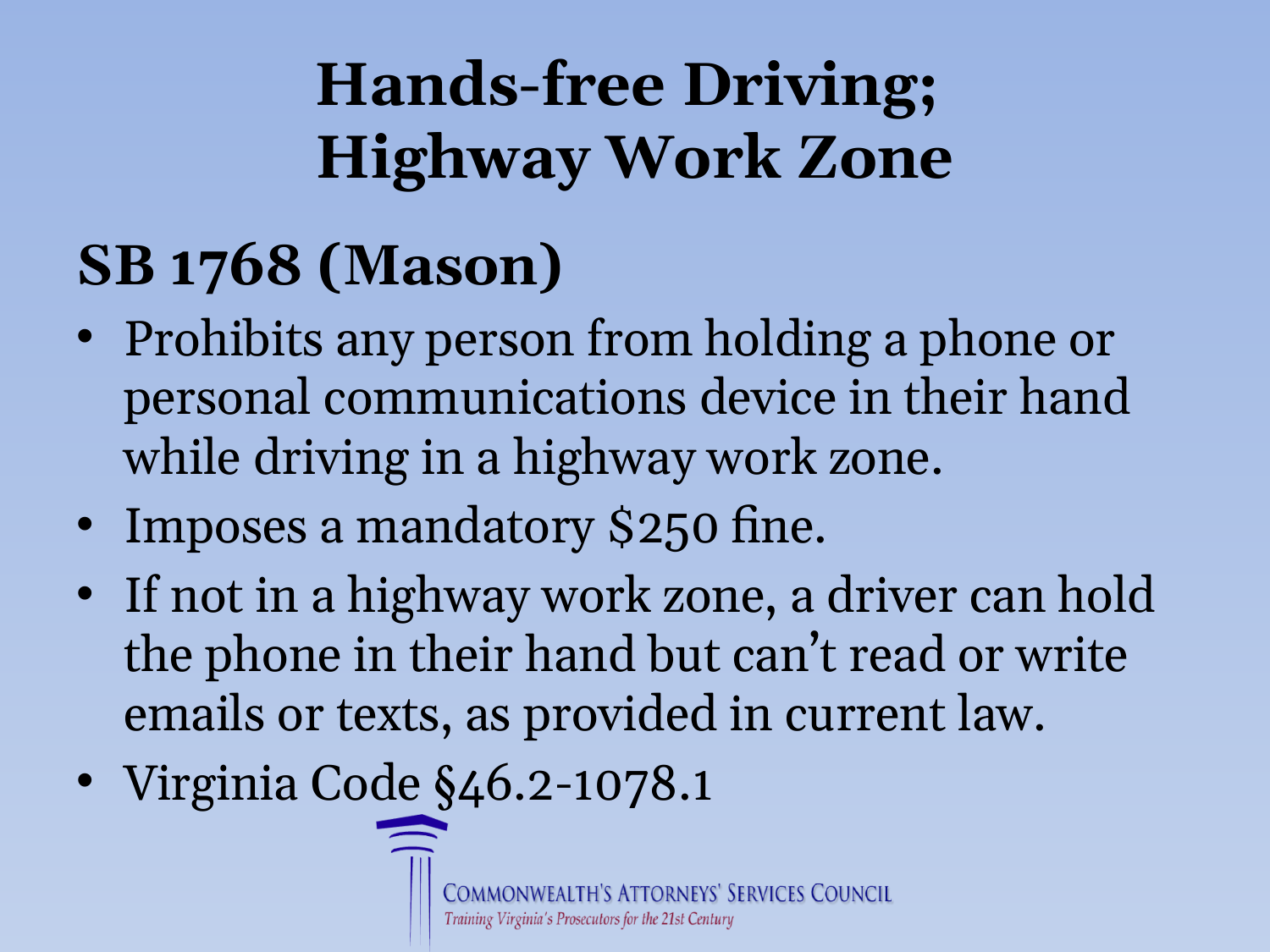

# Hands-free Driving; Highway Work Zone
SB 1768 (Mason)
Prohibits any person from holding a phone or personal communications device in their hand while driving in a highway work zone.
Imposes a mandatory $250 fine.
If not in a highway work zone, a driver can hold the phone in their hand but can’t read or write emails or texts, as provided in current law.
Virginia Code §46.2-1078.1